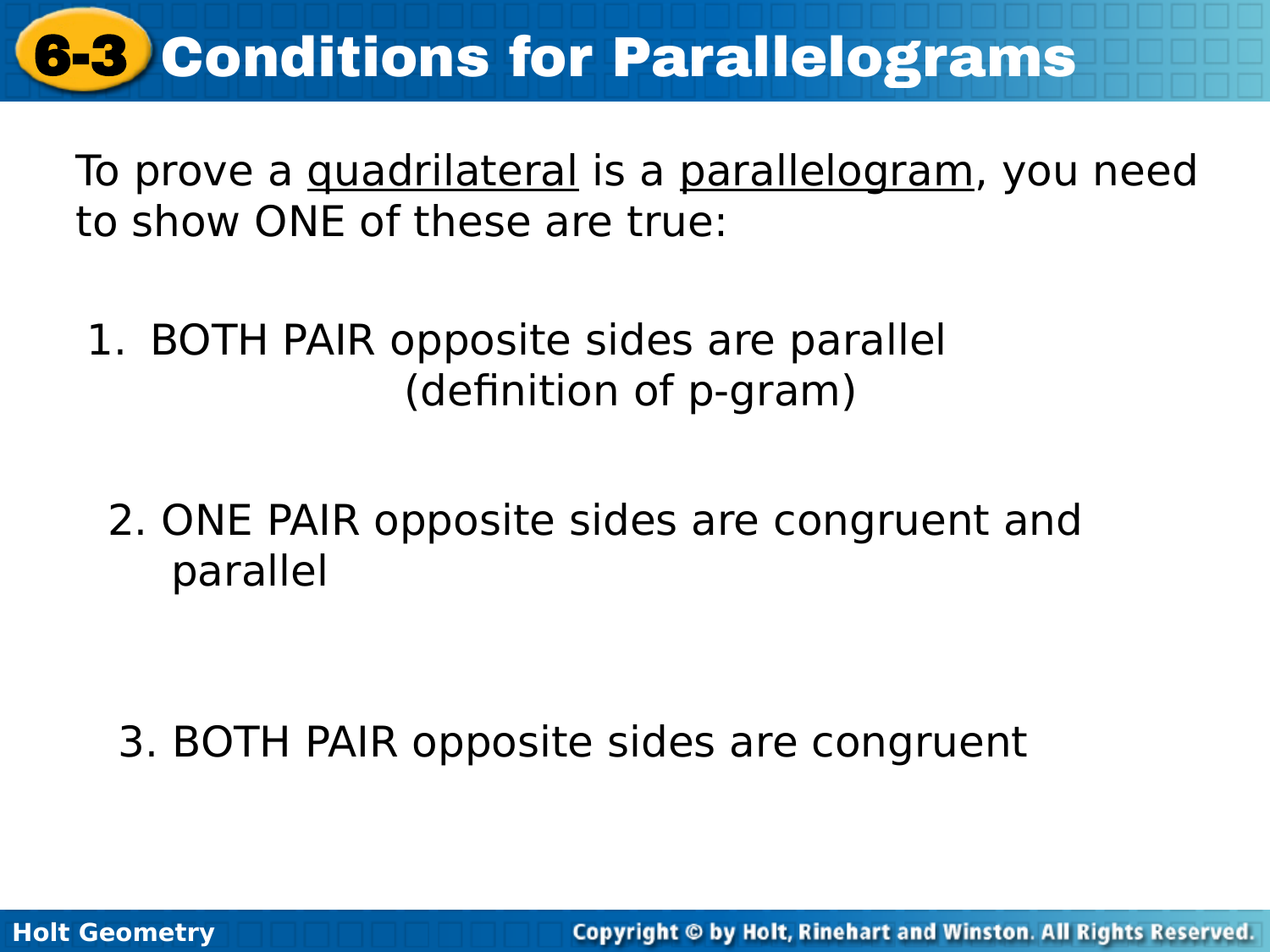

To prove a quadrilateral is a parallelogram, you need to show ONE of these are true:
BOTH PAIR opposite sides are parallel 				(definition of p-gram)
2. ONE PAIR opposite sides are congruent and 	parallel
3. BOTH PAIR opposite sides are congruent